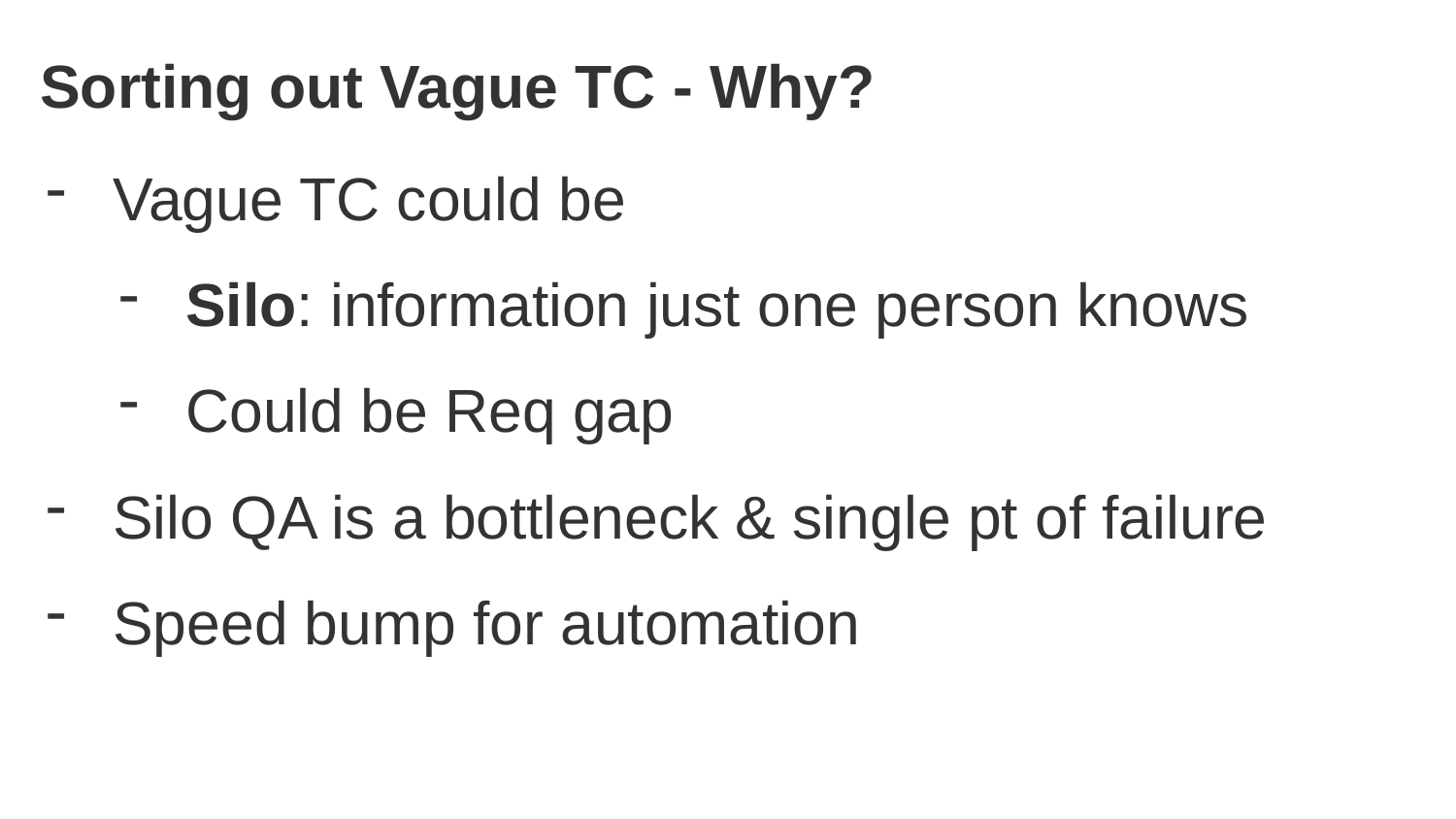

# Sorting out Vague TC - Why?

Vague TC could be
Silo: information just one person knows
Could be Req gap
Silo QA is a bottleneck & single pt of failure
Speed bump for automation